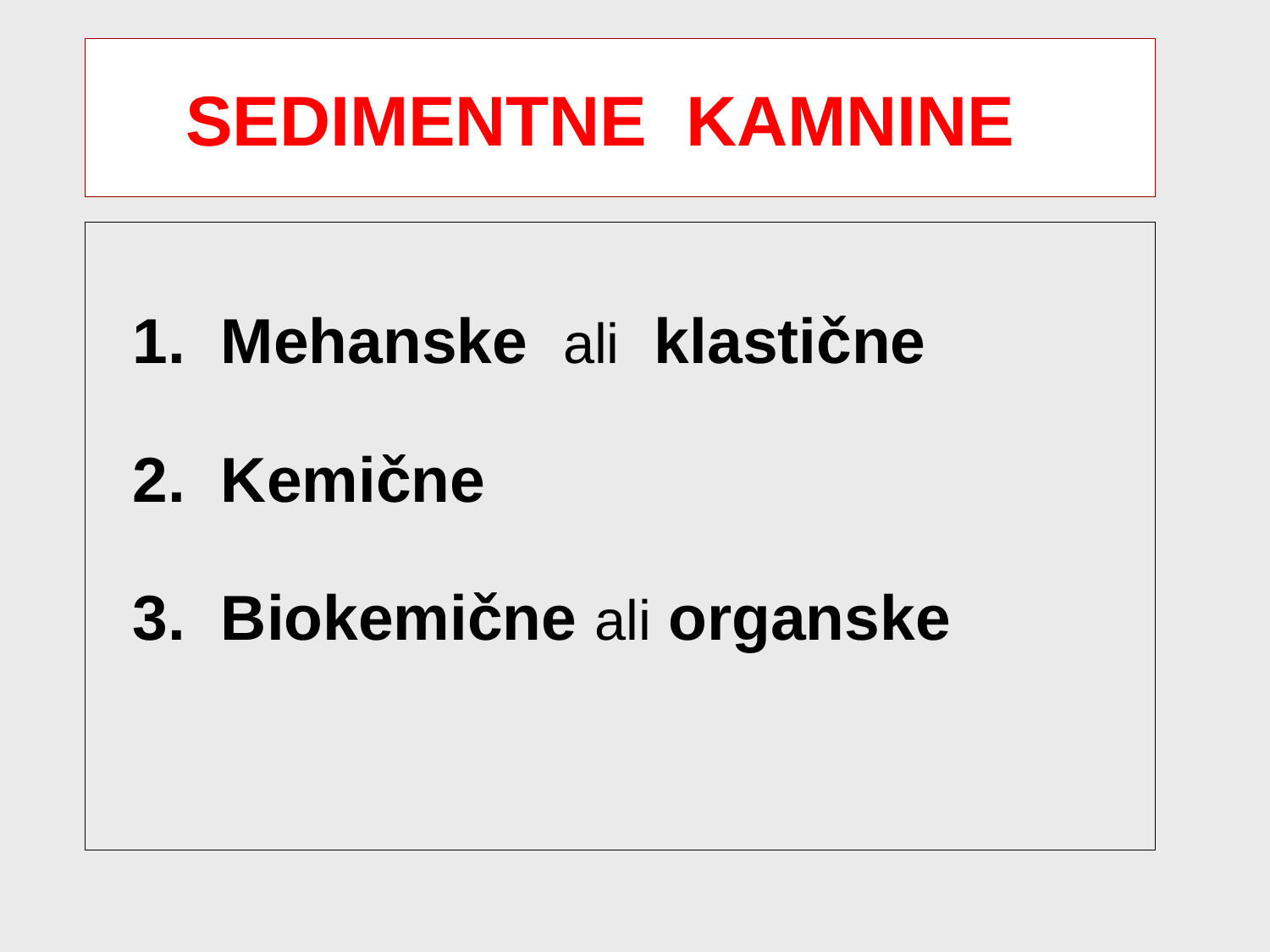

# SEDIMENTNE  KAMNINE

  1.  Mehanske  ali  klastične

  2.  Kemične

  3.  Biokemične ali organske